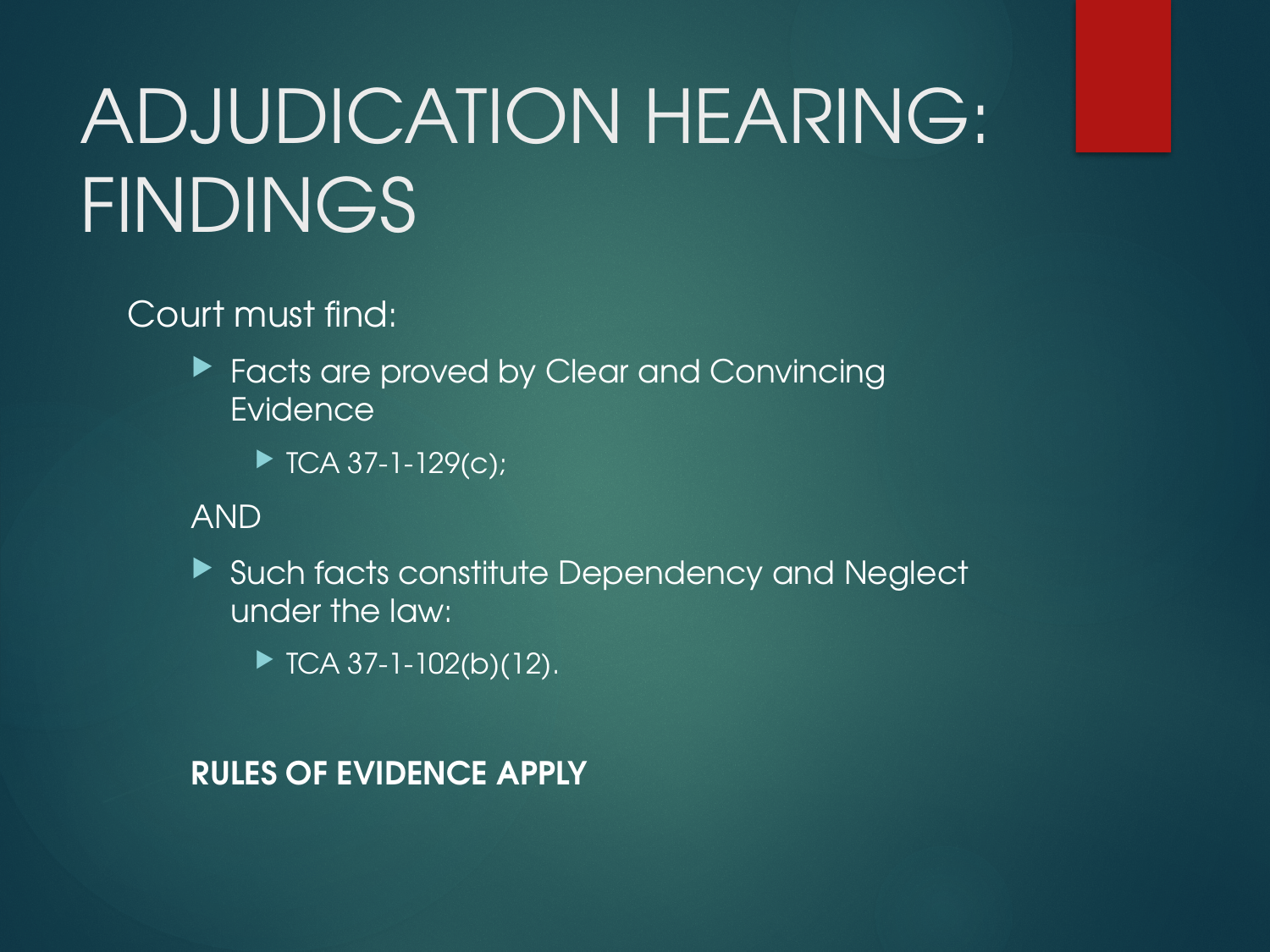

# ADJUDICATION HEARING: FINDINGS
Court must find:
Facts are proved by Clear and Convincing Evidence
TCA 37-1-129(c);
AND
Such facts constitute Dependency and Neglect under the law:
TCA 37-1-102(b)(12).

RULES OF EVIDENCE APPLY